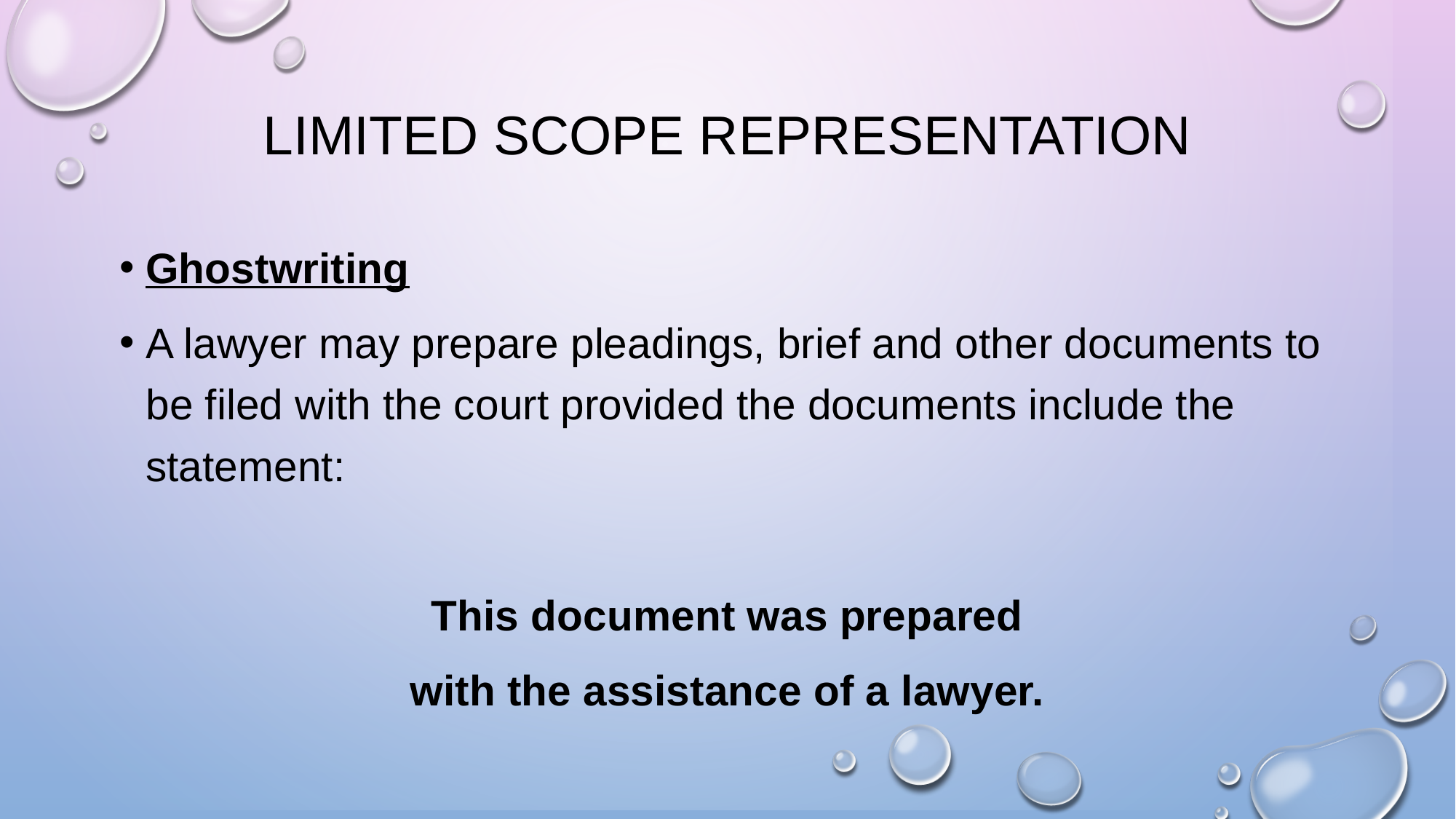

# LIMITED SCOPE REPRESENTATION
Ghostwriting
A lawyer may prepare pleadings, brief and other documents to be filed with the court provided the documents include the statement:

This document was prepared
with the assistance of a lawyer.